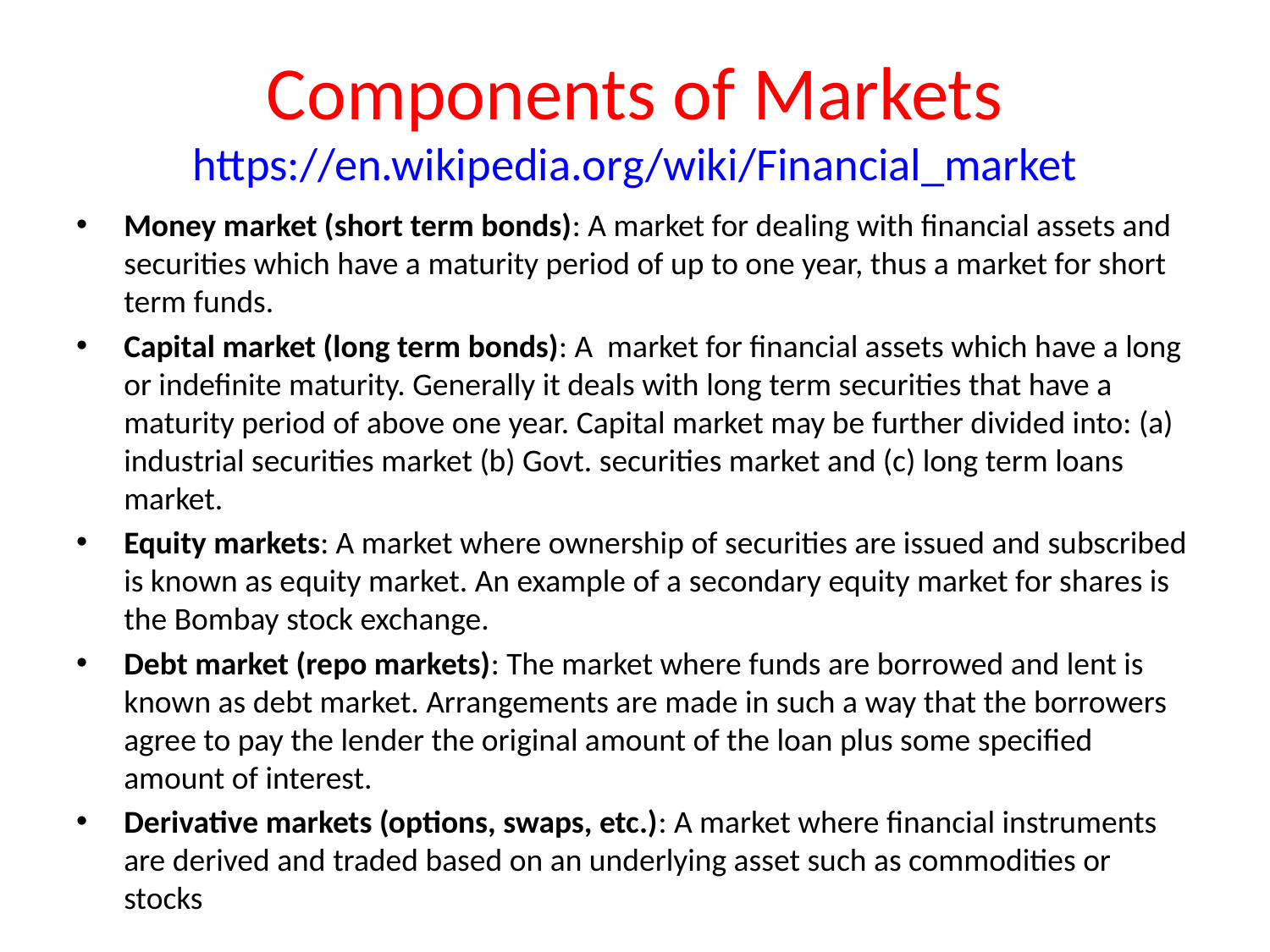

# Components of Markets https://en.wikipedia.org/wiki/Financial_market
Money market (short term bonds): A market for dealing with financial assets and securities which have a maturity period of up to one year, thus a market for short term funds.
Capital market (long term bonds): A  market for financial assets which have a long or indefinite maturity. Generally it deals with long term securities that have a maturity period of above one year. Capital market may be further divided into: (a) industrial securities market (b) Govt. securities market and (c) long term loans market.
Equity markets: A market where ownership of securities are issued and subscribed is known as equity market. An example of a secondary equity market for shares is the Bombay stock exchange.
Debt market (repo markets): The market where funds are borrowed and lent is known as debt market. Arrangements are made in such a way that the borrowers agree to pay the lender the original amount of the loan plus some specified amount of interest.
Derivative markets (options, swaps, etc.): A market where financial instruments are derived and traded based on an underlying asset such as commodities or stocks